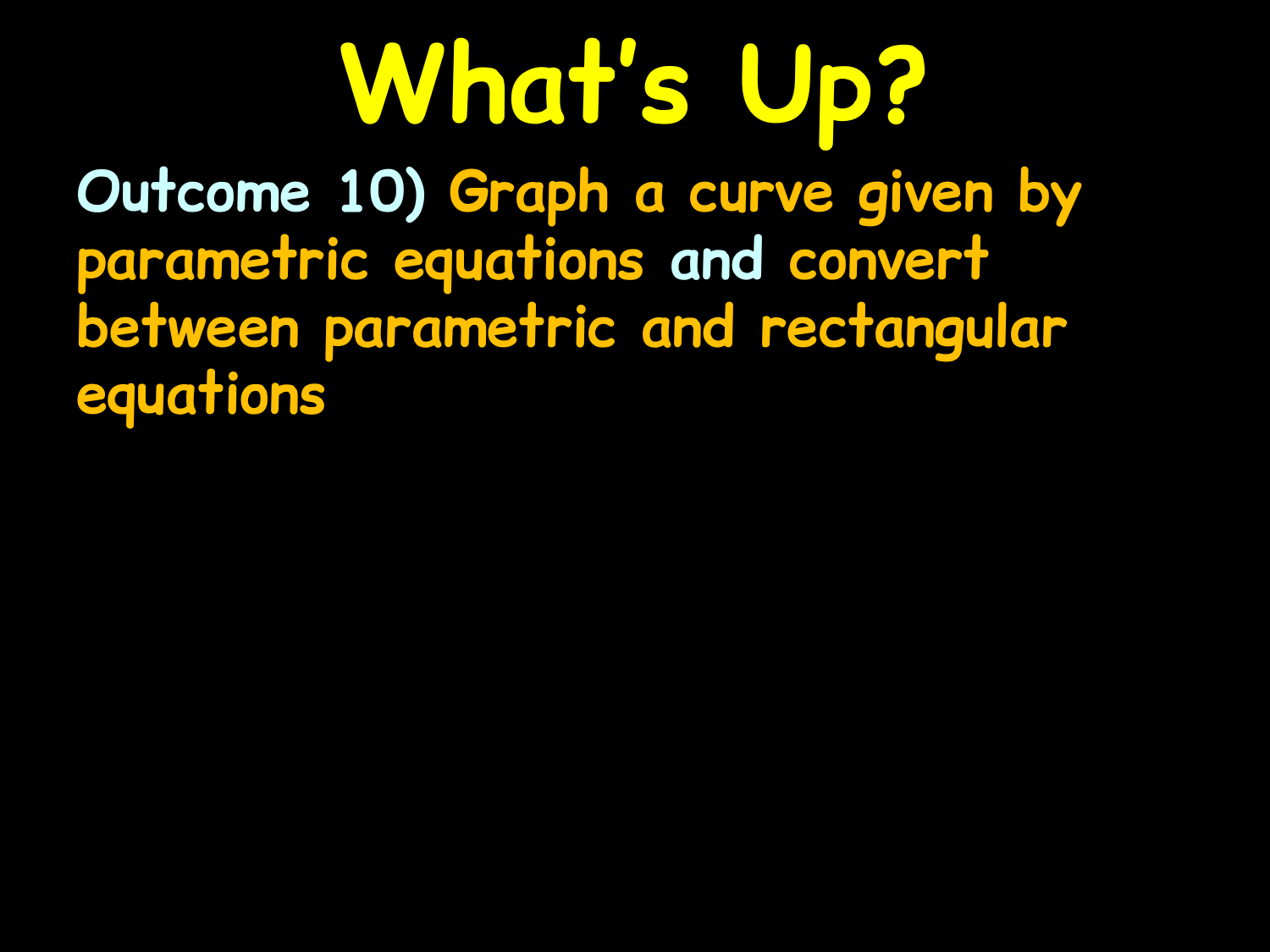

# What’s Up?
Outcome 10) Graph a curve given by parametric equations and convert between parametric and rectangular equations